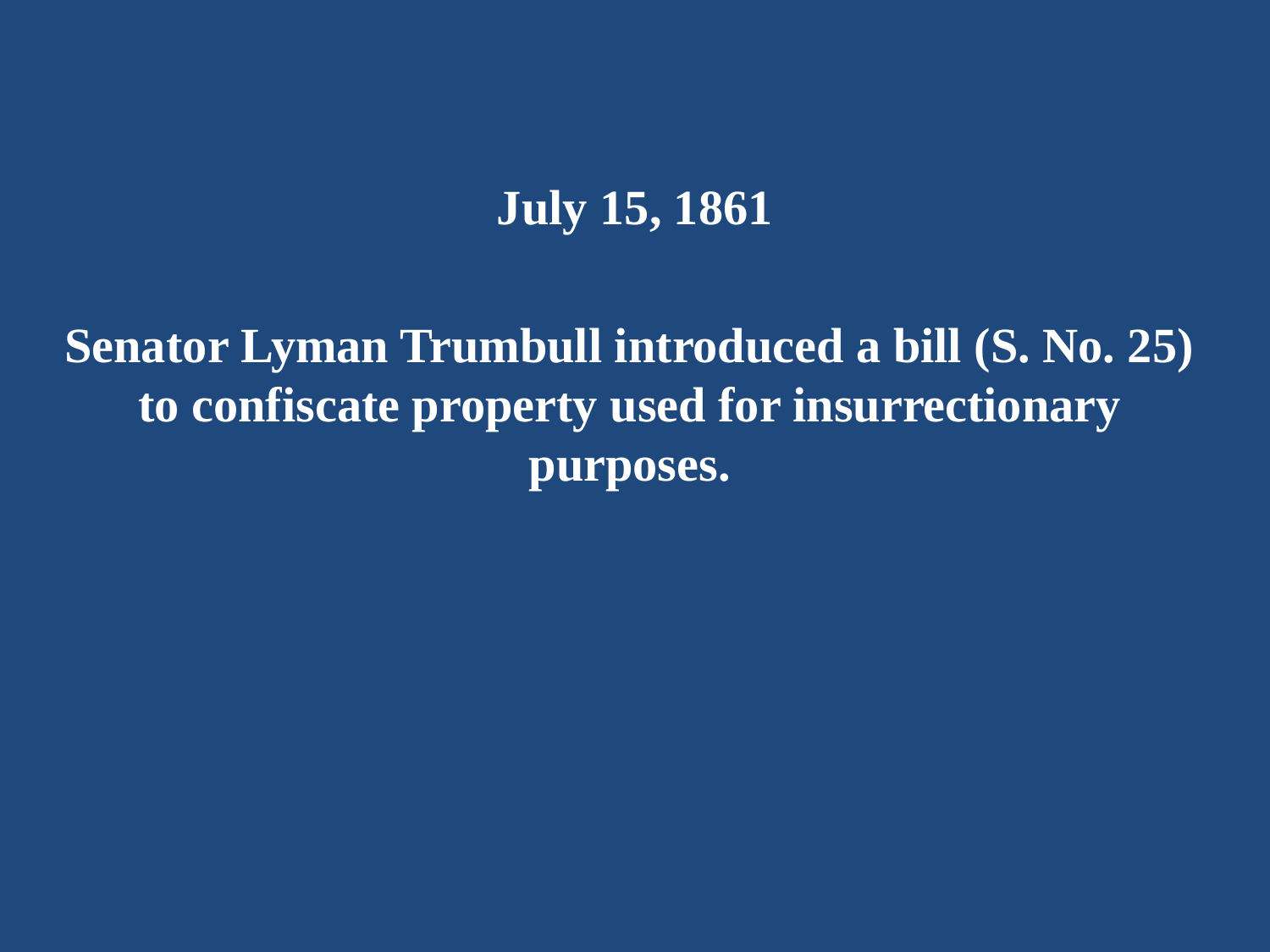

July 15, 1861
Senator Lyman Trumbull introduced a bill (S. No. 25) to confiscate property used for insurrectionary purposes.